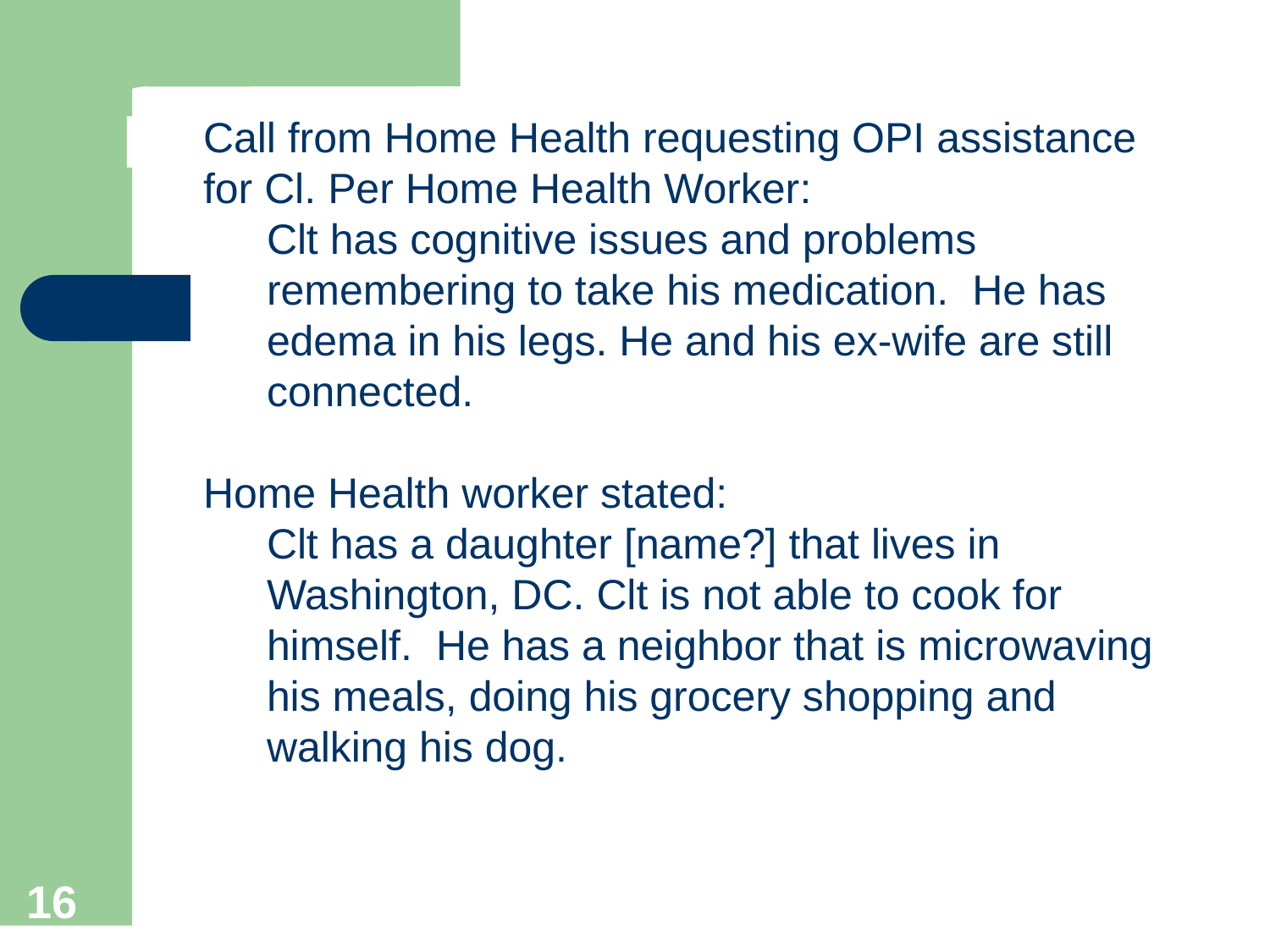

Call from Home Health requesting OPI assistance for Cl. Per Home Health Worker:
Clt has cognitive issues and problems remembering to take his medication.  He has edema in his legs. He and his ex-wife are still connected.

Home Health worker stated:
Clt has a daughter [name?] that lives in Washington, DC. Clt is not able to cook for himself.  He has a neighbor that is microwaving his meals, doing his grocery shopping and walking his dog.

16